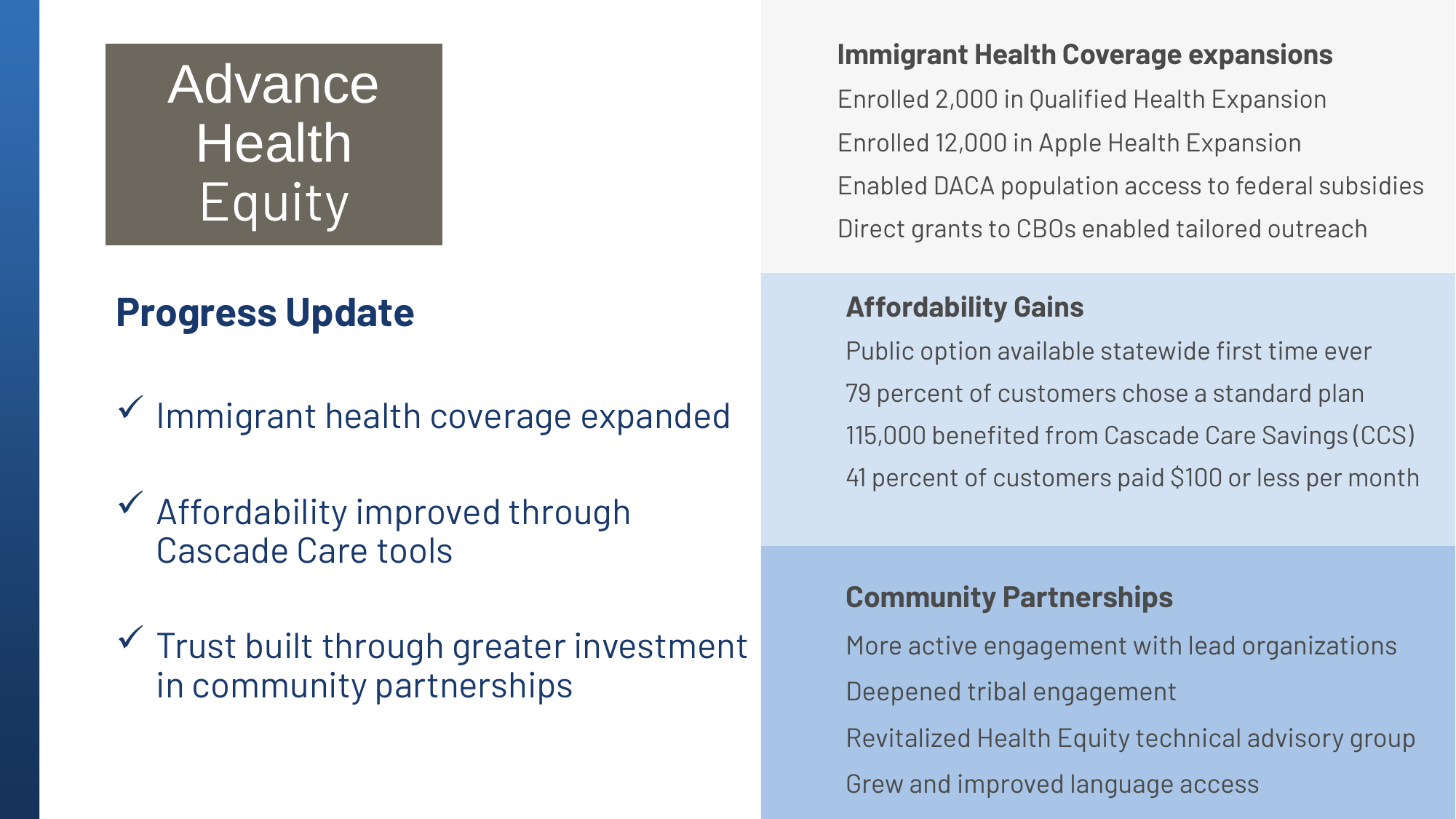

Immigrant Health Coverage expansions
Enrolled 2,000 in Qualified Health Expansion
Enrolled 12,000 in Apple Health Expansion
Enabled DACA population access to federal subsidies
Direct grants to CBOs enabled tailored outreach

Advance Health Equity
Progress Update

Immigrant health coverage expanded

Affordability improved through Cascade Care tools

Trust built through greater investment in community partnerships

Affordability Gains
Public option available statewide first time ever
79 percent of customers chose a standard plan
115,000 benefited from Cascade Care Savings (CCS)
41 percent of customers paid $100 or less per month

Community Partnerships
More active engagement with lead organizations
Deepened tribal engagement
Revitalized Health Equity technical advisory group
Grew and improved language access